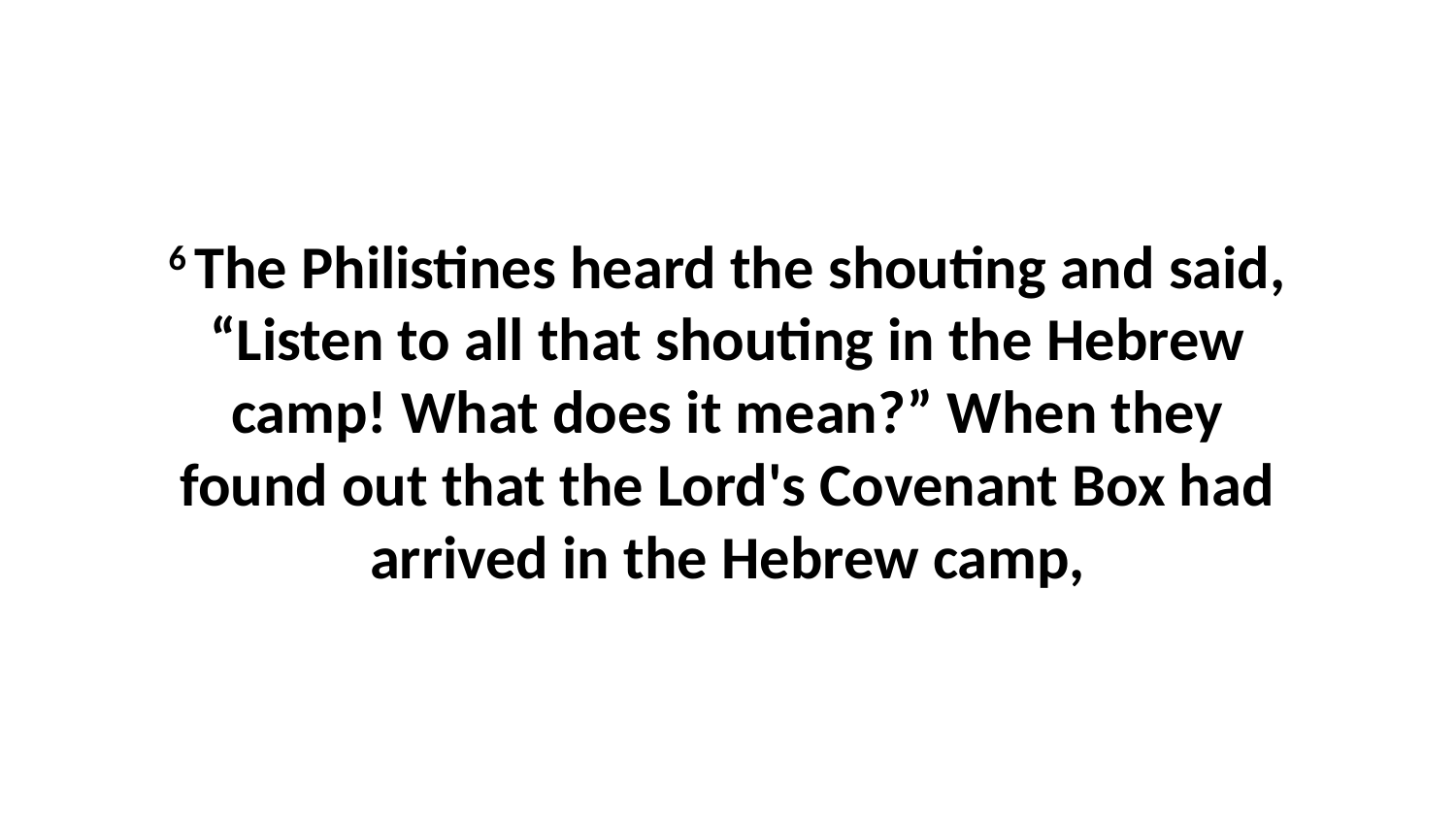

6 The Philistines heard the shouting and said, “Listen to all that shouting in the Hebrew camp! What does it mean?” When they found out that the Lord's Covenant Box had arrived in the Hebrew camp,